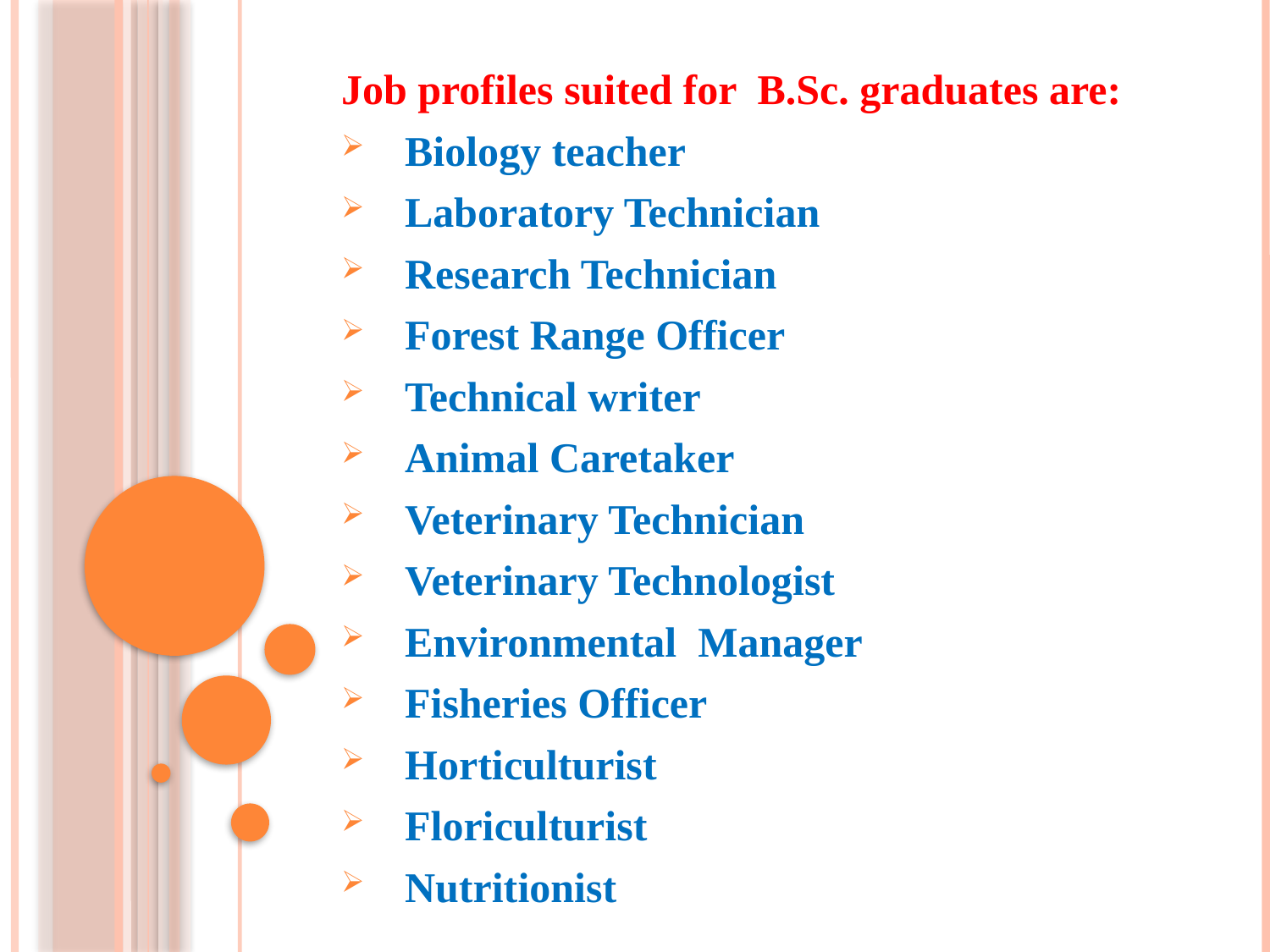

Job profiles suited for  B.Sc. graduates are:
Biology teacher
Laboratory Technician
Research Technician
Forest Range Officer
Technical writer
Animal Caretaker
Veterinary Technician
Veterinary Technologist
Environmental  Manager
Fisheries Officer
Horticulturist
Floriculturist
Nutritionist